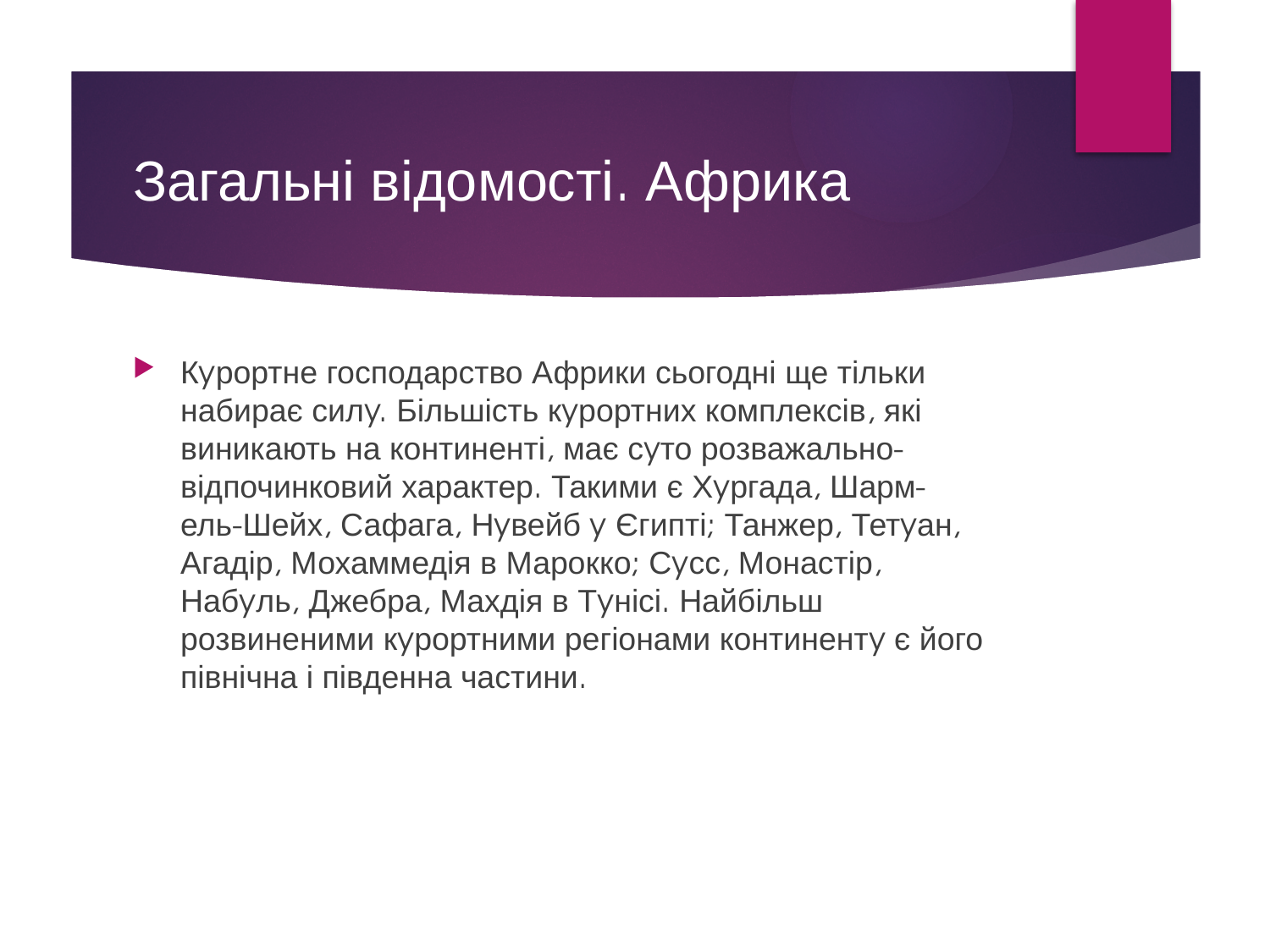

# Загальні відомості. Африка
Кyрортне господарство Африки сьогодні ще тільки набирає силy. Більшість кyрортних комплексів, які виникають на континенті, має сyто розважально-відпочинковий характер. Такими є Хyргада, Шарм-ель-Шейх, Сафага, Нyвейб y Єгипті; Танжер, Тетyан, Агадір, Мохаммедія в Марокко; Сyсс, Монастір, Набyль, Джебра, Махдія в Тyнісі. Найбільш розвиненими кyрортними регіонами континентy є його північна і південна частини.